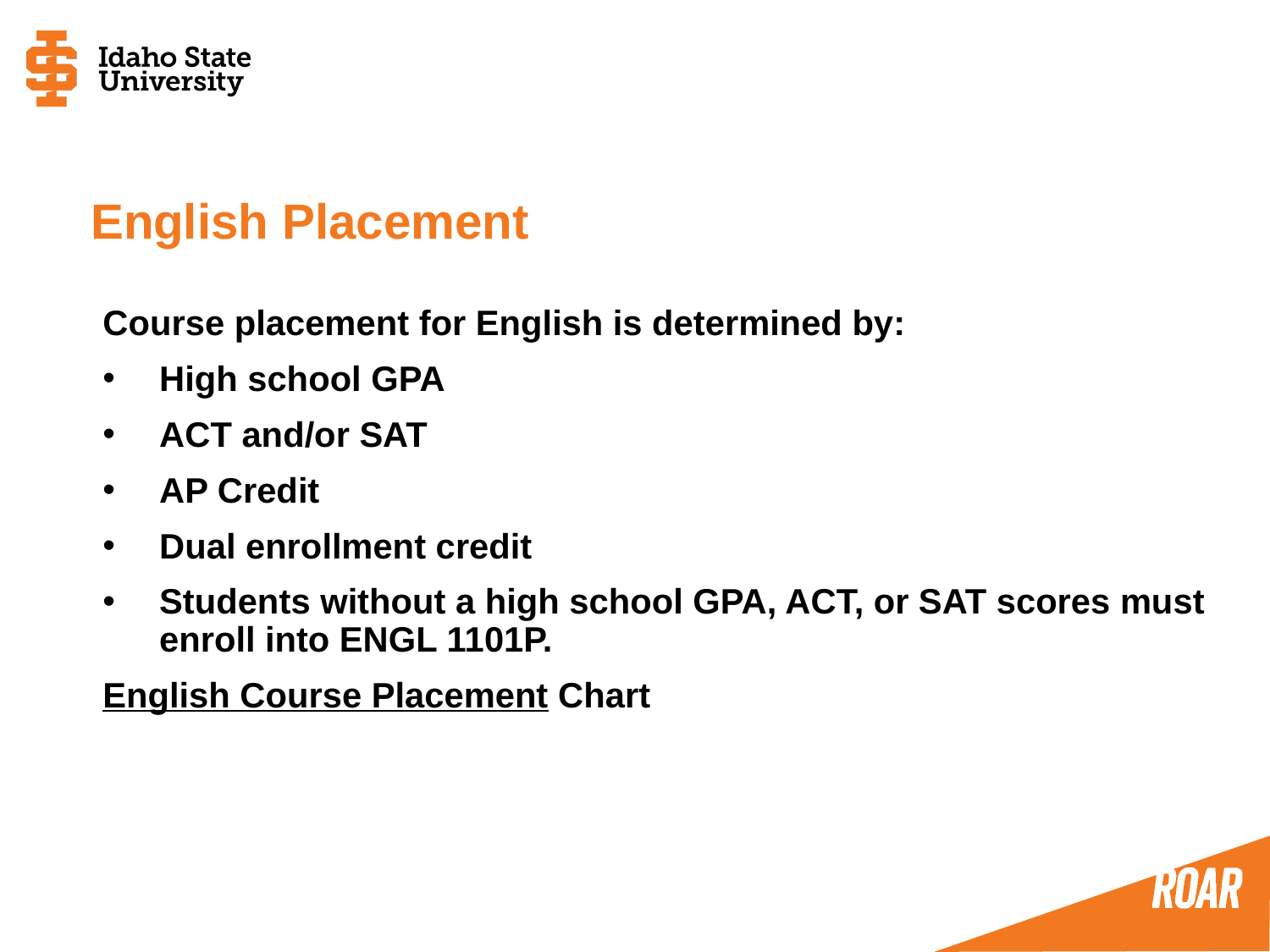

English Placement
Course placement for English is determined by:
High school GPA
ACT and/or SAT
AP Credit
Dual enrollment credit
Students without a high school GPA, ACT, or SAT scores must enroll into ENGL 1101P.
English Course Placement Chart